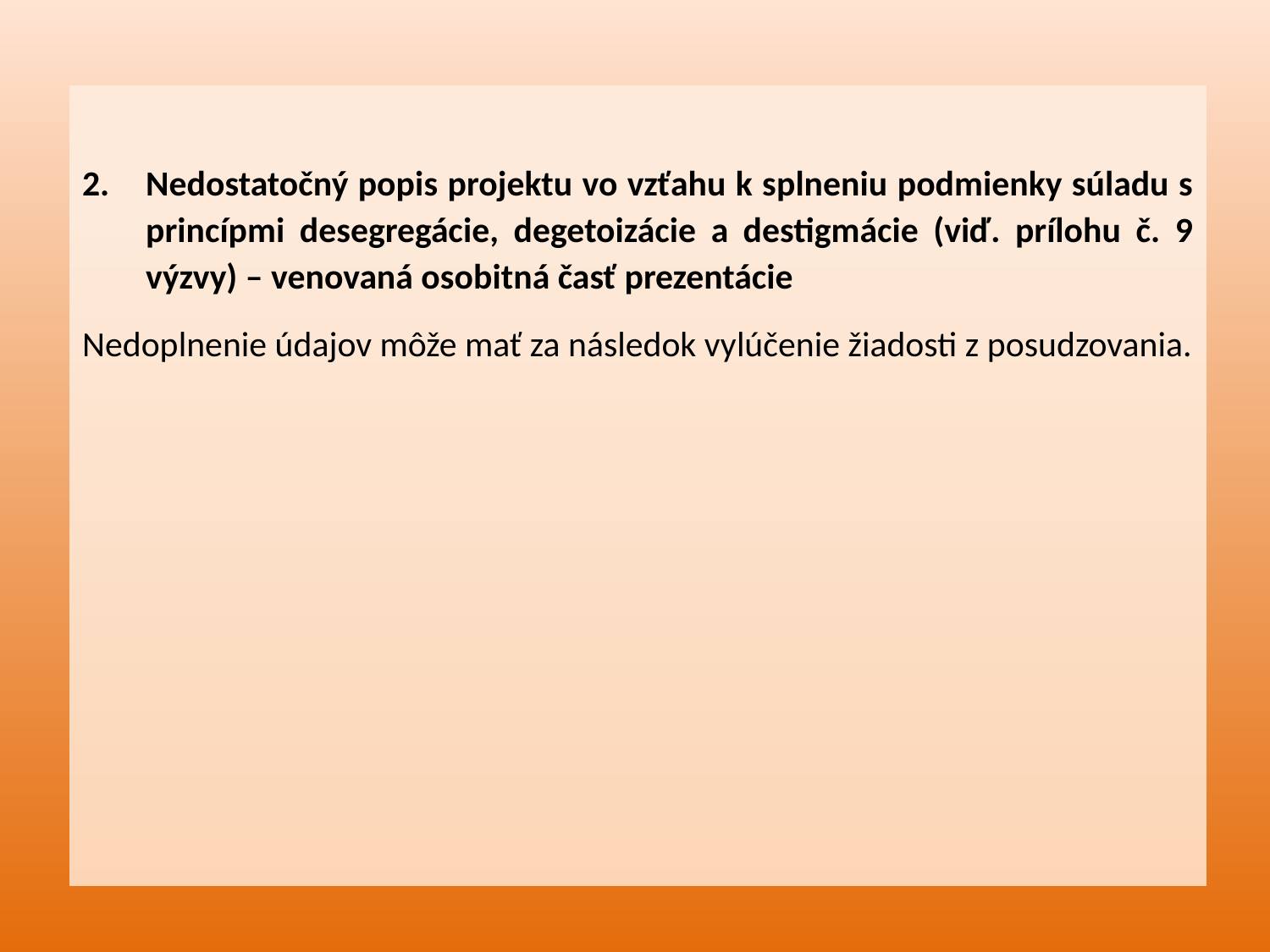

Nedostatočný popis projektu vo vzťahu k splneniu podmienky súladu s princípmi desegregácie, degetoizácie a destigmácie (viď. prílohu č. 9 výzvy) – venovaná osobitná časť prezentácie
Nedoplnenie údajov môže mať za následok vylúčenie žiadosti z posudzovania.